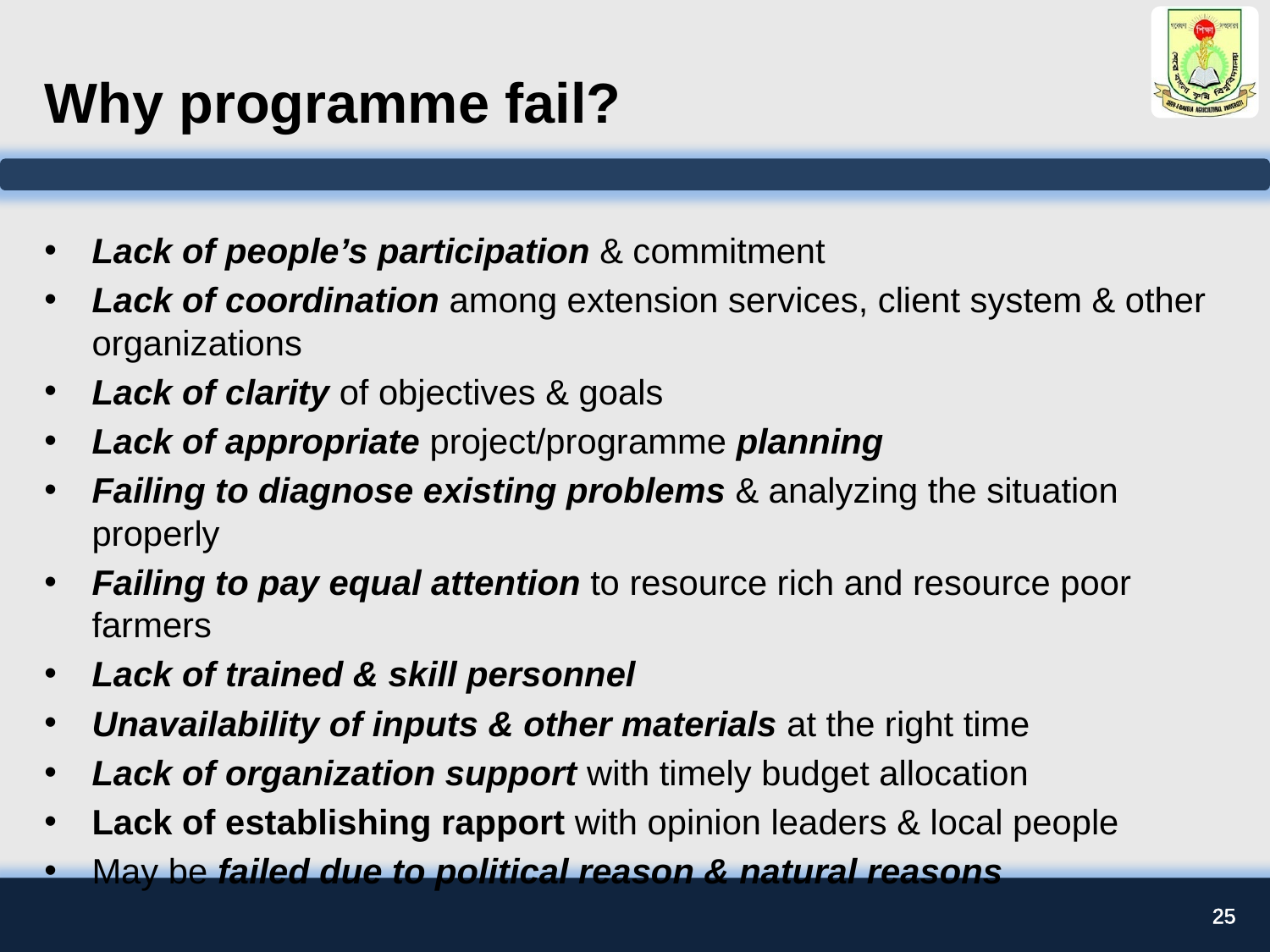

# Why programme fail?
Lack of people’s participation & commitment
Lack of coordination among extension services, client system & other organizations
Lack of clarity of objectives & goals
Lack of appropriate project/programme planning
Failing to diagnose existing problems & analyzing the situation properly
Failing to pay equal attention to resource rich and resource poor farmers
Lack of trained & skill personnel
Unavailability of inputs & other materials at the right time
Lack of organization support with timely budget allocation
Lack of establishing rapport with opinion leaders & local people
May be failed due to political reason & natural reasons
25